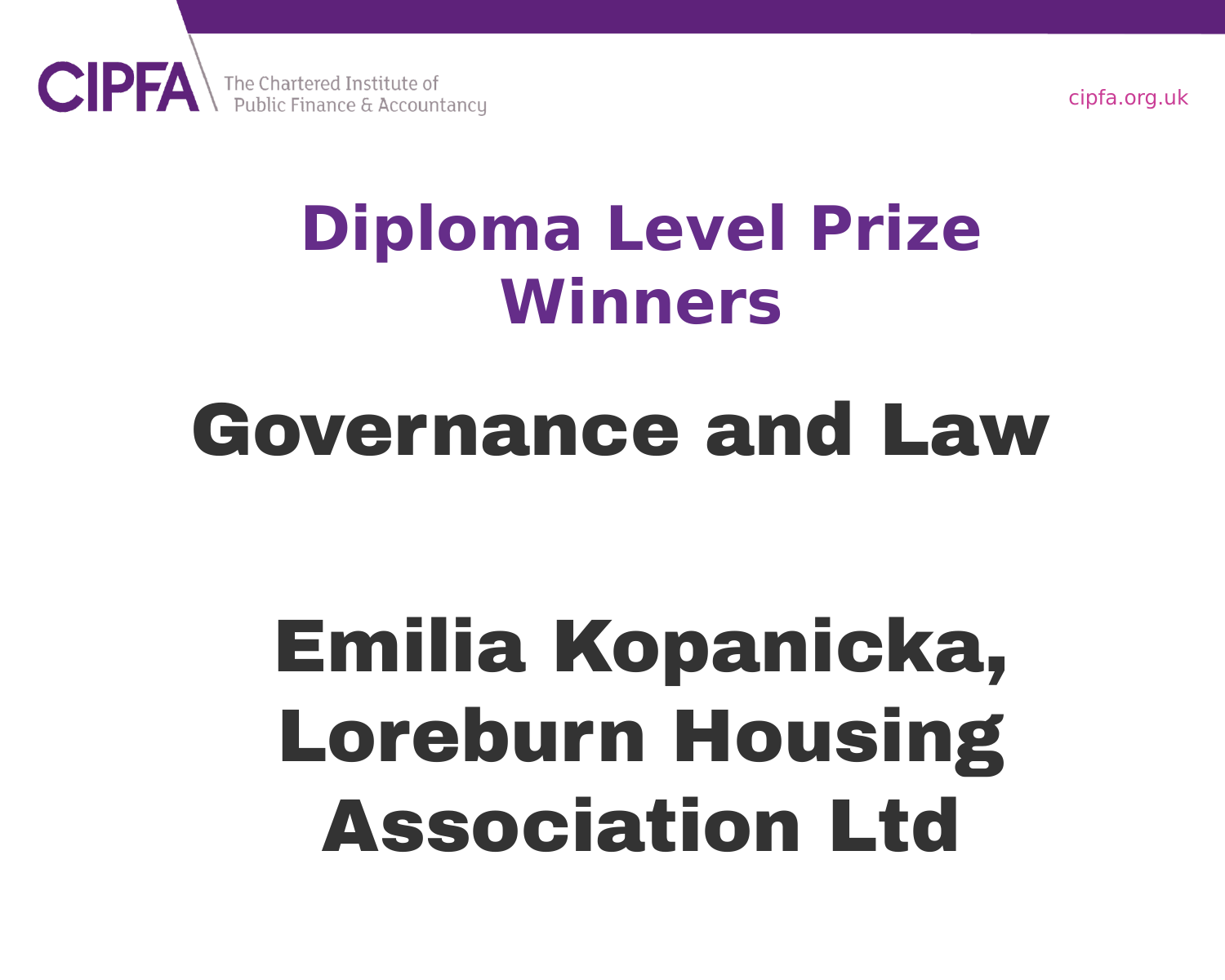

# Diploma Level Prize Winners
Governance and Law

Emilia Kopanicka, Loreburn Housing Association Ltd